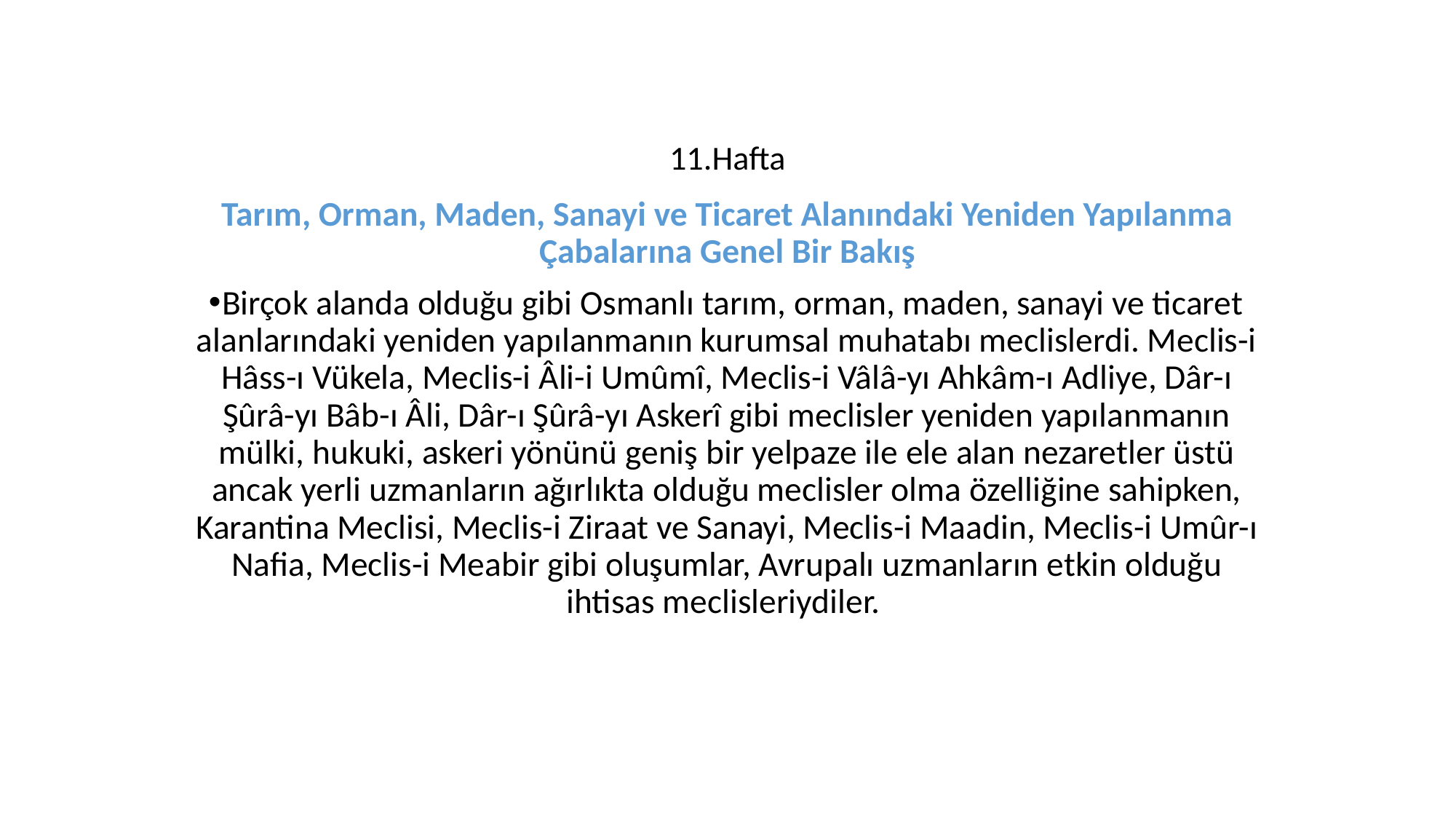

# 11.Hafta
Tarım, Orman, Maden, Sanayi ve Ticaret Alanındaki Yeniden Yapılanma Çabalarına Genel Bir Bakış
Birçok alanda olduğu gibi Osmanlı tarım, orman, maden, sanayi ve ticaret alanlarındaki yeniden yapılanmanın kurumsal muhatabı meclislerdi. Meclis-i Hâss-ı Vükela, Meclis-i Âli-i Umûmî, Meclis-i Vâlâ-yı Ahkâm-ı Adliye, Dâr-ı Şûrâ-yı Bâb-ı Âli, Dâr-ı Şûrâ-yı Askerî gibi meclisler yeniden yapılanmanın mülki, hukuki, askeri yönünü geniş bir yelpaze ile ele alan nezaretler üstü ancak yerli uzmanların ağırlıkta olduğu meclisler olma özelliğine sahipken, Karantina Meclisi, Meclis-i Ziraat ve Sanayi, Meclis-i Maadin, Meclis-i Umûr-ı Nafia, Meclis-i Meabir gibi oluşumlar, Avrupalı uzmanların etkin olduğu ihtisas meclisleriydiler.